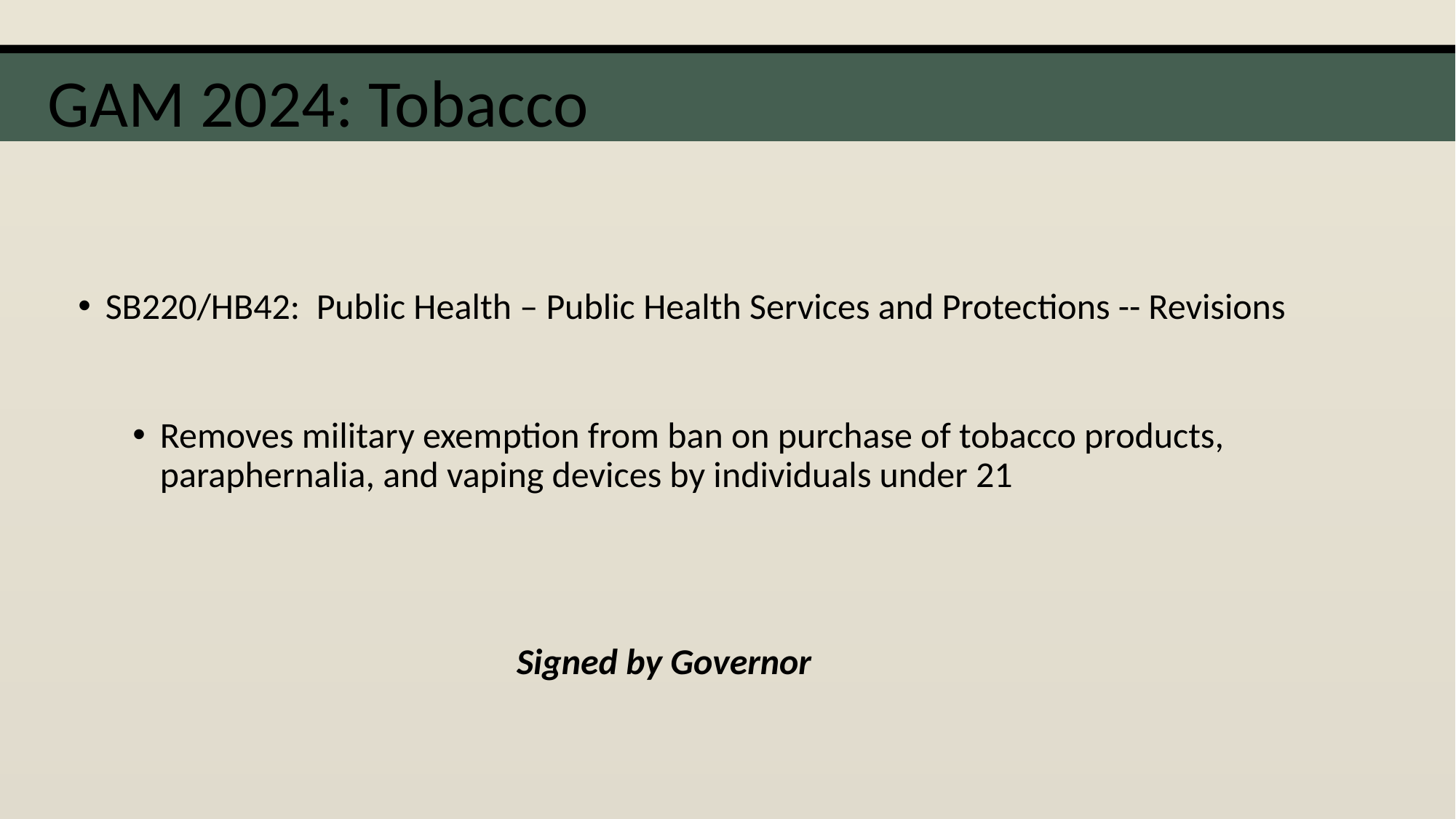

# GAM 2024: Tobacco

SB220/HB42:  Public Health – Public Health Services and Protections -- Revisions
Removes military exemption from ban on purchase of tobacco products, paraphernalia, and vaping devices by individuals under 21
Signed by Governor